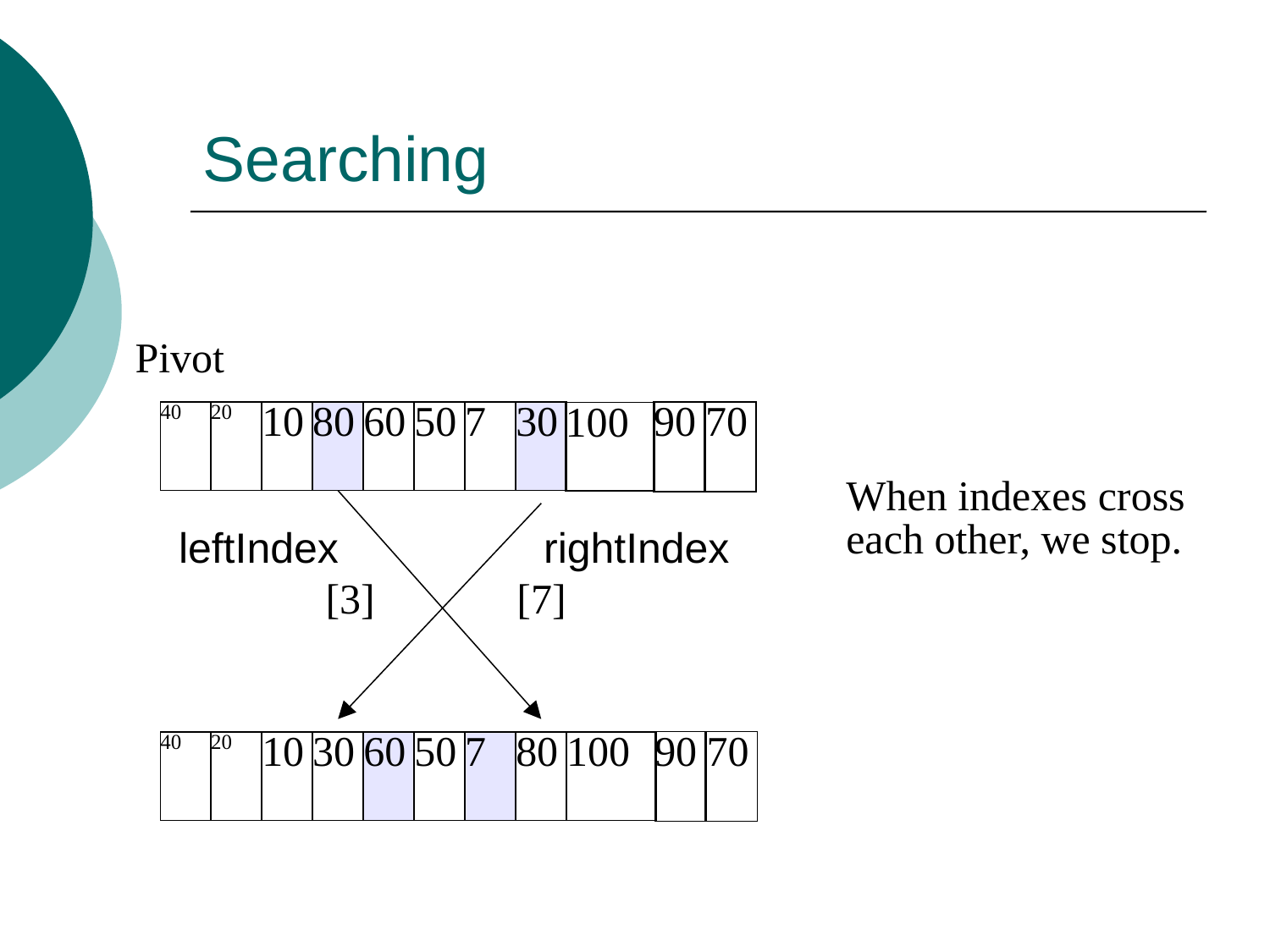

# Searching
Pivot
40
20
10
80
60
50
7
30
90
70
100
When indexes cross each other, we stop.

leftIndex

rightIndex

[3]
[7]
90
70
40
20
10
30
60
50
7
80
100